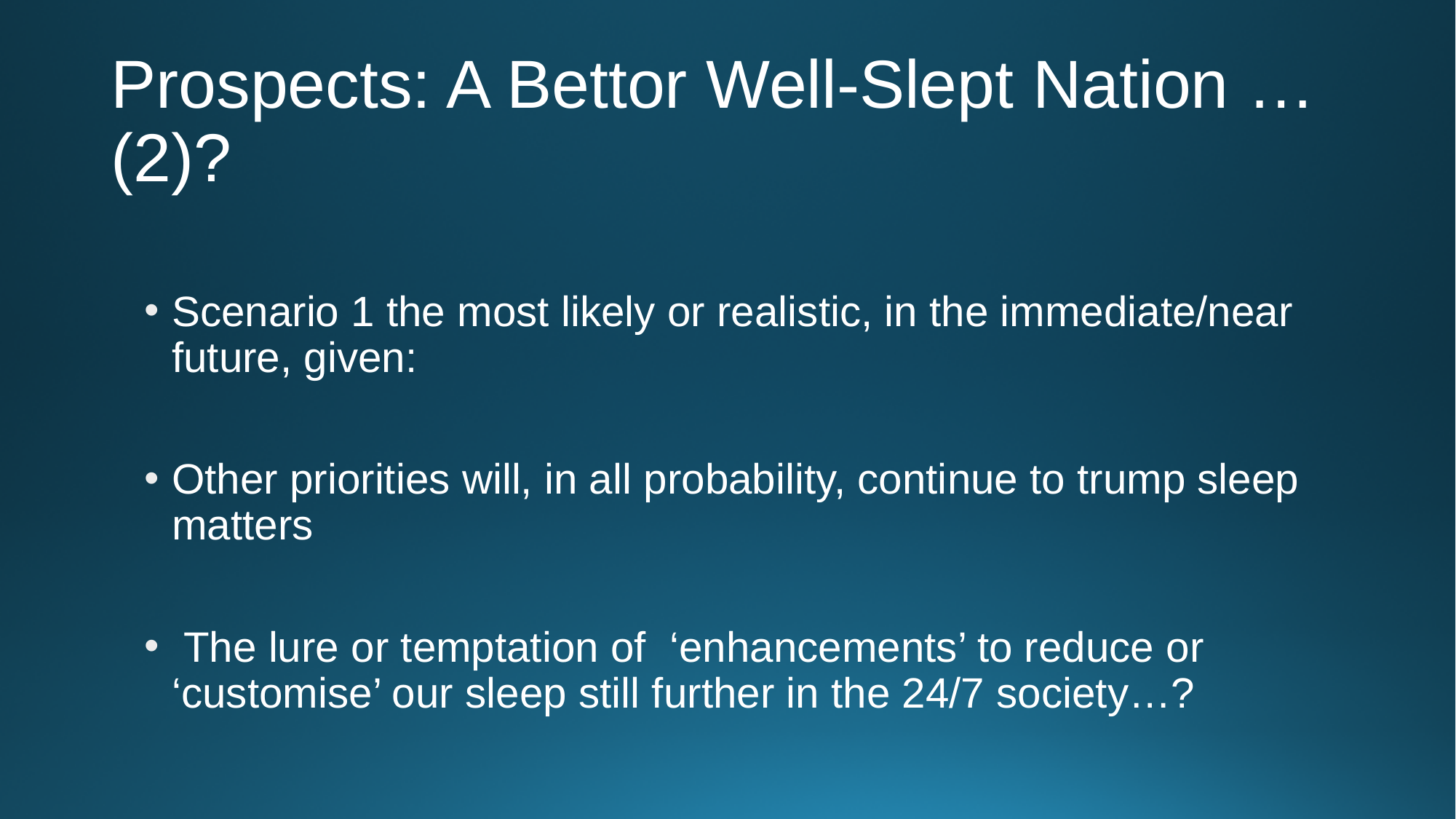

# Prospects: A Bettor Well-Slept Nation …(2)?

Scenario 1 the most likely or realistic, in the immediate/near future, given:

Other priorities will, in all probability, continue to trump sleep matters

 The lure or temptation of  ‘enhancements’ to reduce or ‘customise’ our sleep still further in the 24/7 society…?